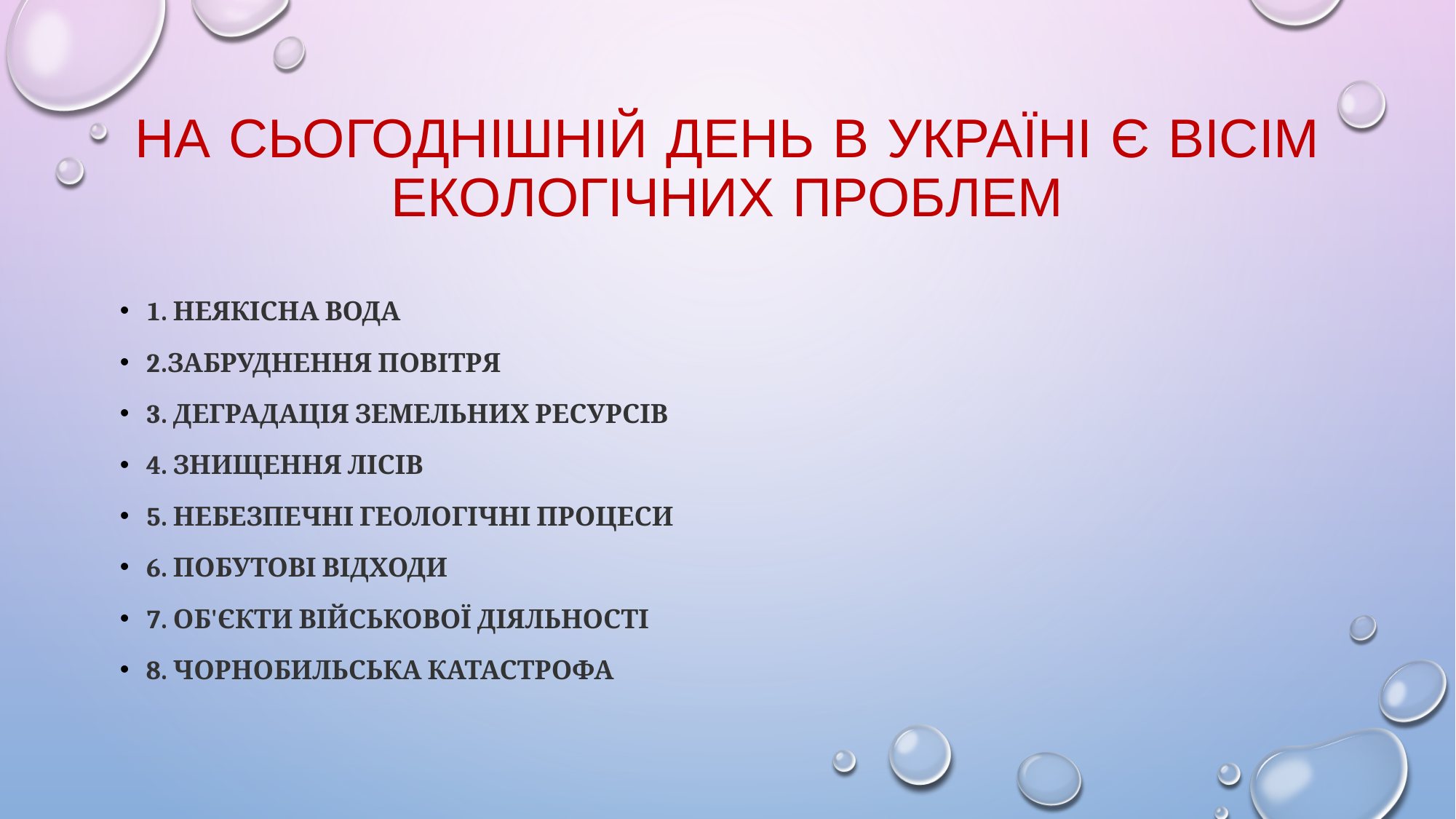

# На сьогоднішній день в україні є Вісім екологічних проблем
1. Неякісна вода
2.Забруднення повітря
3. Деградація земельних ресурсів
4. Знищення лісів
5. Небезпечні геологічні процеси
6. Побутові відходи
7. Об'єкти військової діяльності
8. Чорнобильська катастрофа